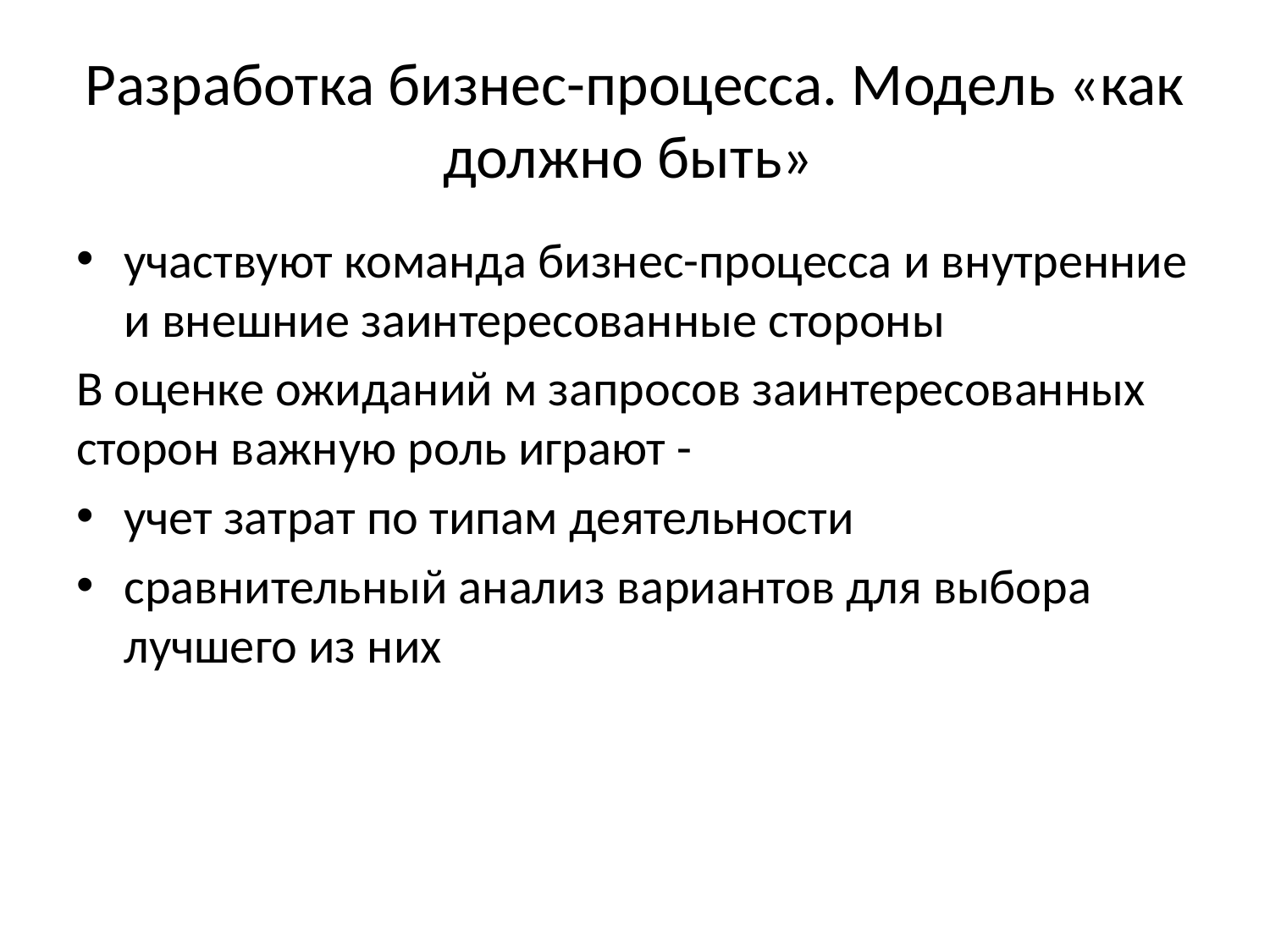

# Разработка бизнес-процесса. Модель «как должно быть»
участвуют команда бизнес-процесса и внутренние и внешние заинтересованные стороны
В оценке ожиданий м запросов заинтересованных сторон важную роль играют -
учет затрат по типам деятельности
сравнительный анализ вариантов для выбора лучшего из них